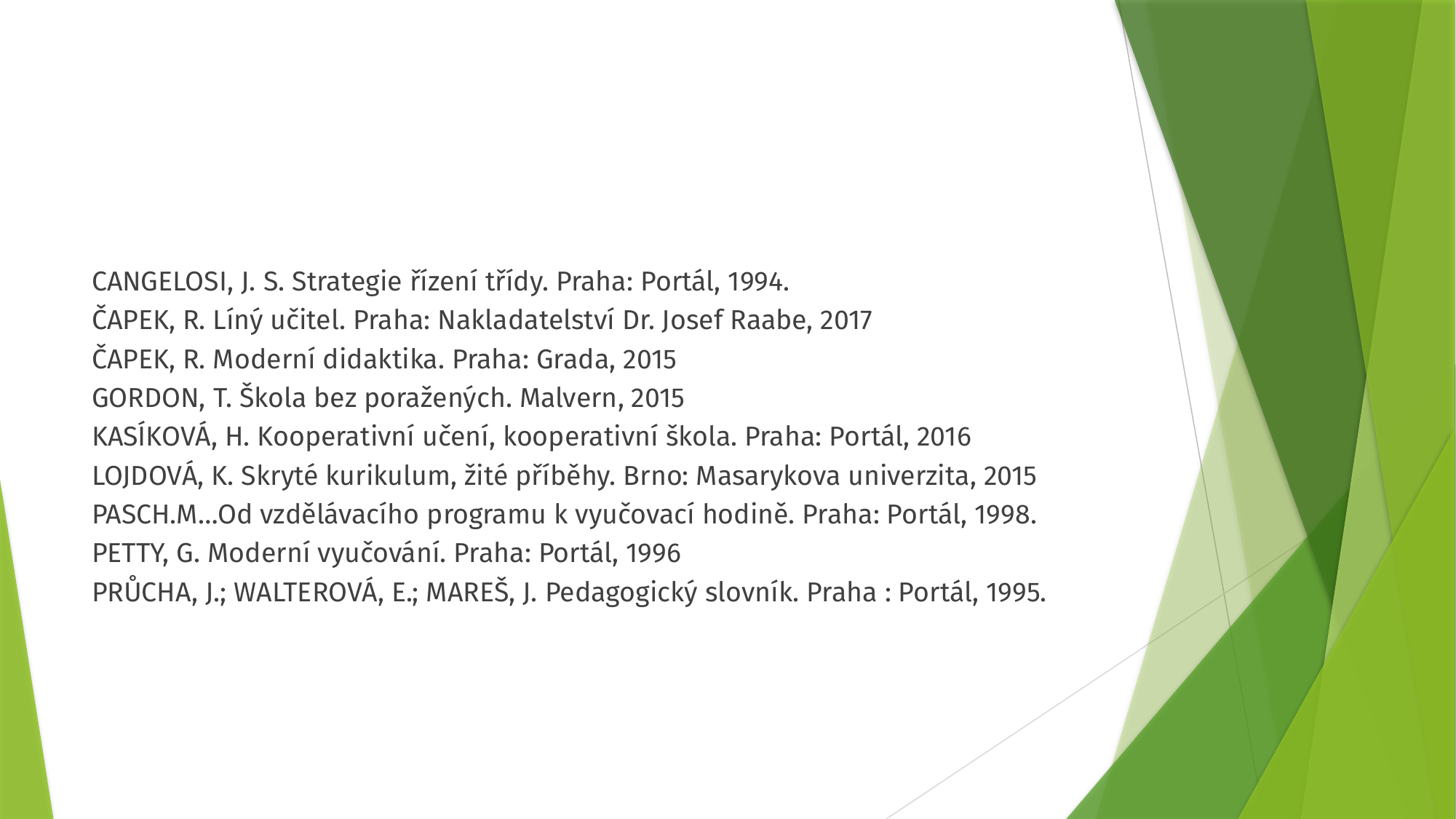

#
CANGELOSI, J. S. Strategie řízení třídy. Praha: Portál, 1994.
ČAPEK, R. Líný učitel. Praha: Nakladatelství Dr. Josef Raabe, 2017
ČAPEK, R. Moderní didaktika. Praha: Grada, 2015
GORDON, T. Škola bez poražených. Malvern, 2015
KASÍKOVÁ, H. Kooperativní učení, kooperativní škola. Praha: Portál, 2016
LOJDOVÁ, K. Skryté kurikulum, žité příběhy. Brno: Masarykova univerzita, 2015
PASCH.M…Od vzdělávacího programu k vyučovací hodině. Praha: Portál, 1998.
PETTY, G. Moderní vyučování. Praha: Portál, 1996
PRŮCHA, J.; WALTEROVÁ, E.; MAREŠ, J. Pedagogický slovník. Praha : Portál, 1995.